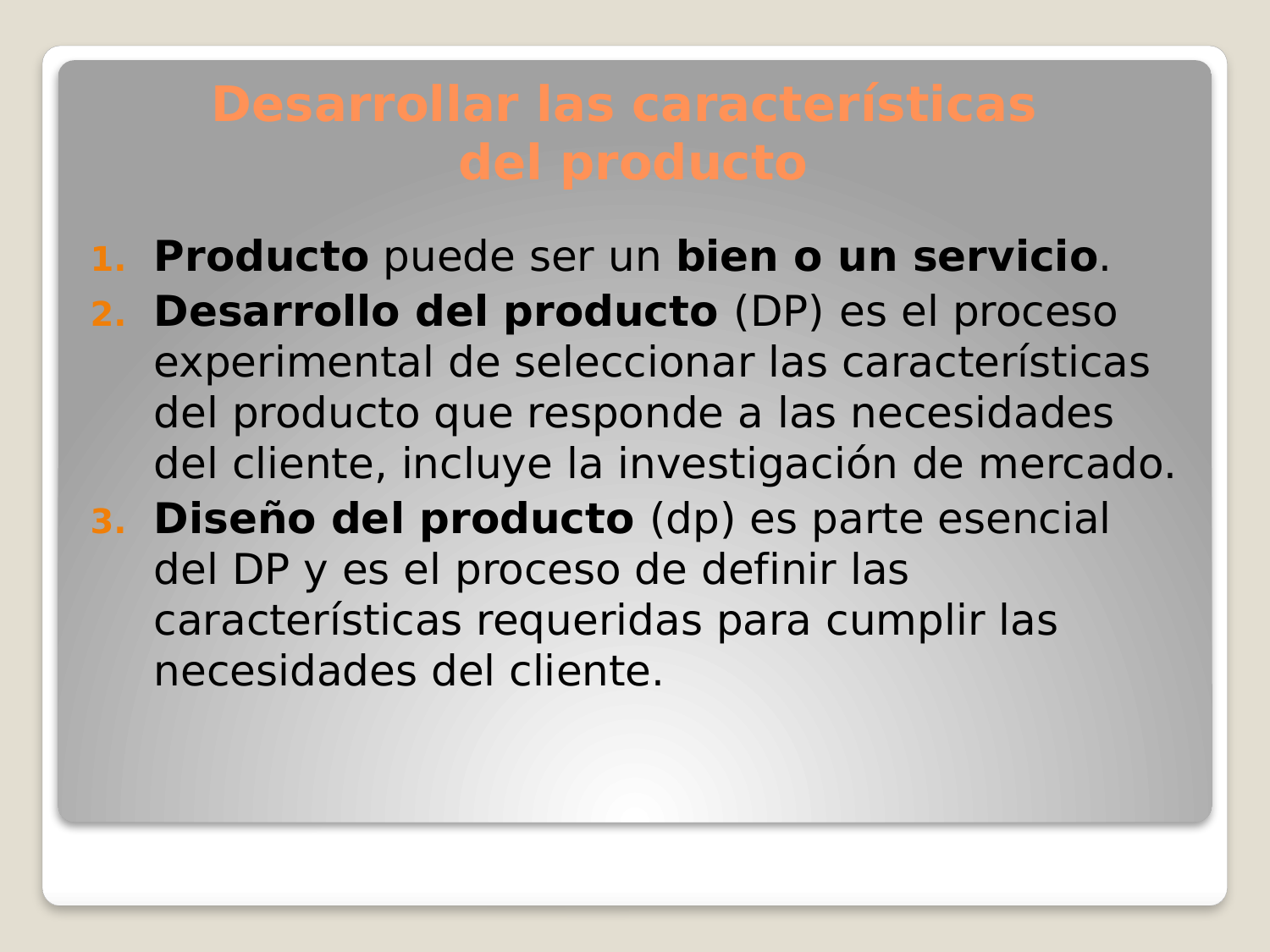

# Desarrollar las características del producto
Producto puede ser un bien o un servicio.
Desarrollo del producto (DP) es el proceso experimental de seleccionar las características del producto que responde a las necesidades del cliente, incluye la investigación de mercado.
Diseño del producto (dp) es parte esencial del DP y es el proceso de definir las características requeridas para cumplir las necesidades del cliente.